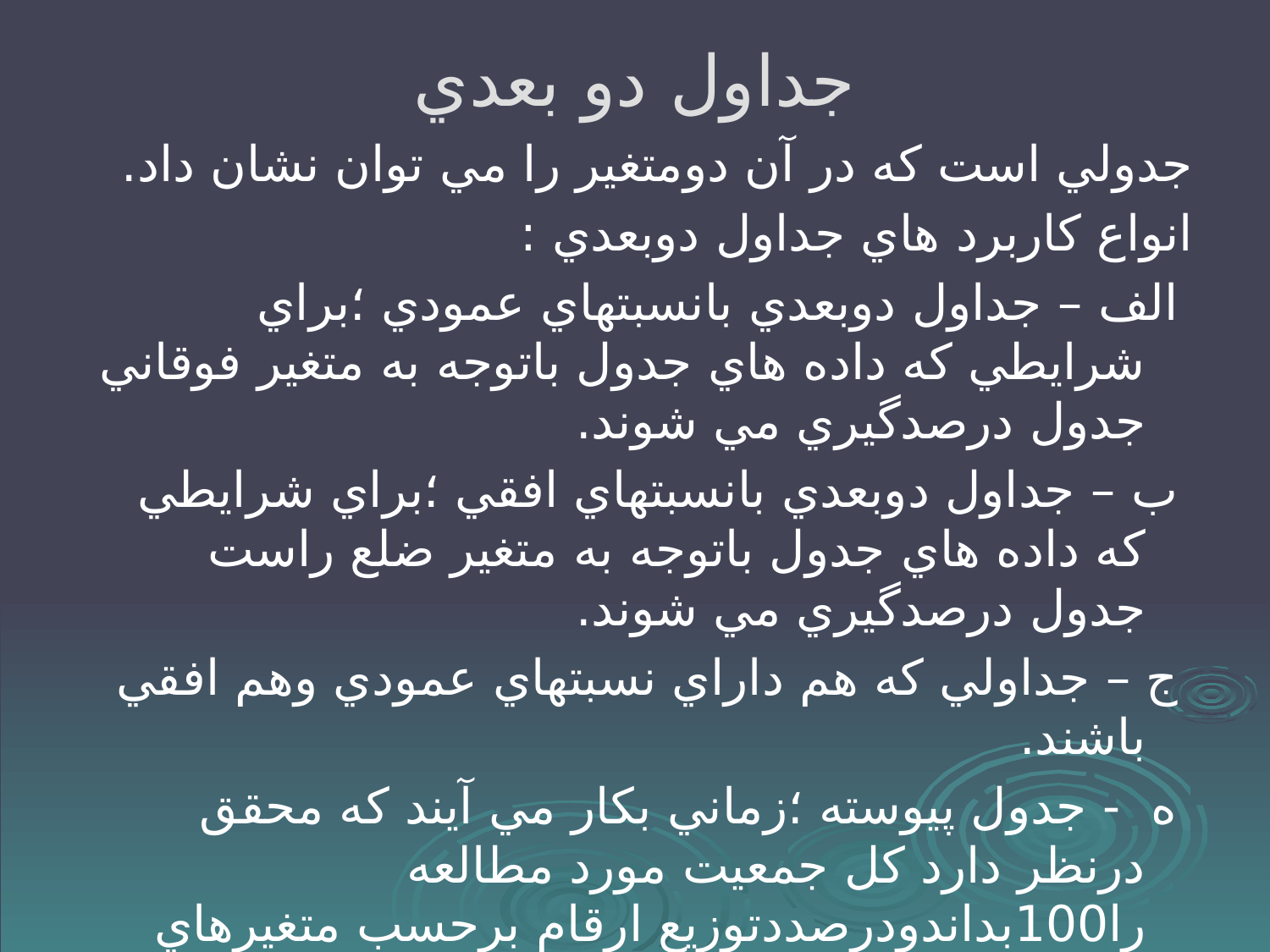

# جداول دو بعدي
جدولي است كه در آن دومتغير را مي توان نشان داد.
انواع كاربرد هاي جداول دوبعدي :
 الف – جداول دوبعدي بانسبتهاي عمودي ؛براي شرايطي كه داده هاي جدول باتوجه به متغير فوقاني جدول درصدگيري مي شوند.
 ب – جداول دوبعدي بانسبتهاي افقي ؛براي شرايطي كه داده هاي جدول باتوجه به متغير ضلع راست  جدول درصدگيري مي شوند.
 ج – جداولي كه هم داراي نسبتهاي عمودي وهم افقي باشند.
 ه  - جدول پيوسته ؛زماني بكار مي آيند كه محقق درنظر دارد كل جمعيت مورد مطالعه را100بداندودرصددتوزيع ارقام برحسب متغيرهاي مورد نظرش برآيد.